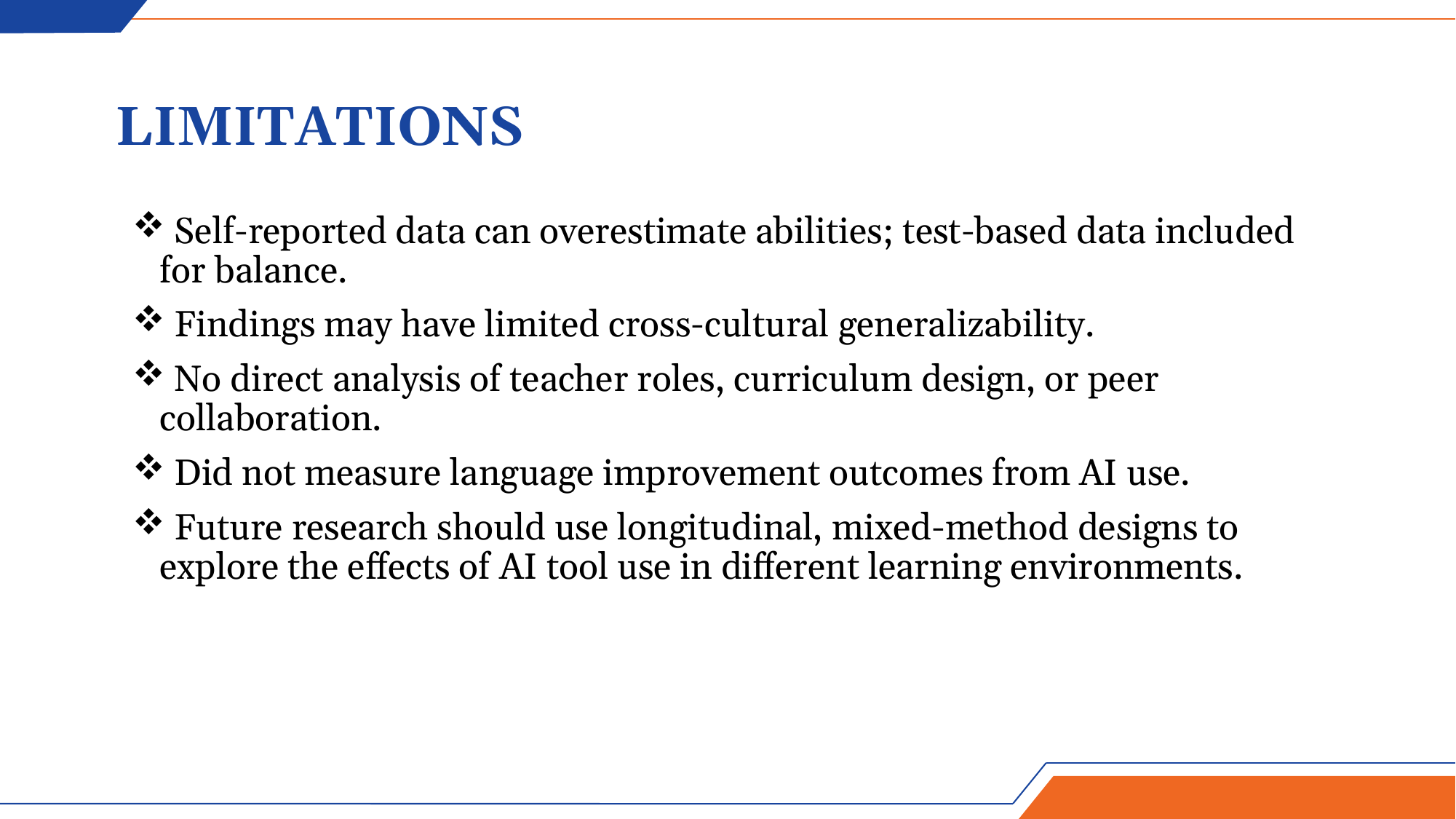

LIMITATIONS
 Self-reported data can overestimate abilities; test-based data included for balance.
 Findings may have limited cross-cultural generalizability.
 No direct analysis of teacher roles, curriculum design, or peer collaboration.
 Did not measure language improvement outcomes from AI use.
 Future research should use longitudinal, mixed-method designs to explore the effects of AI tool use in different learning environments.